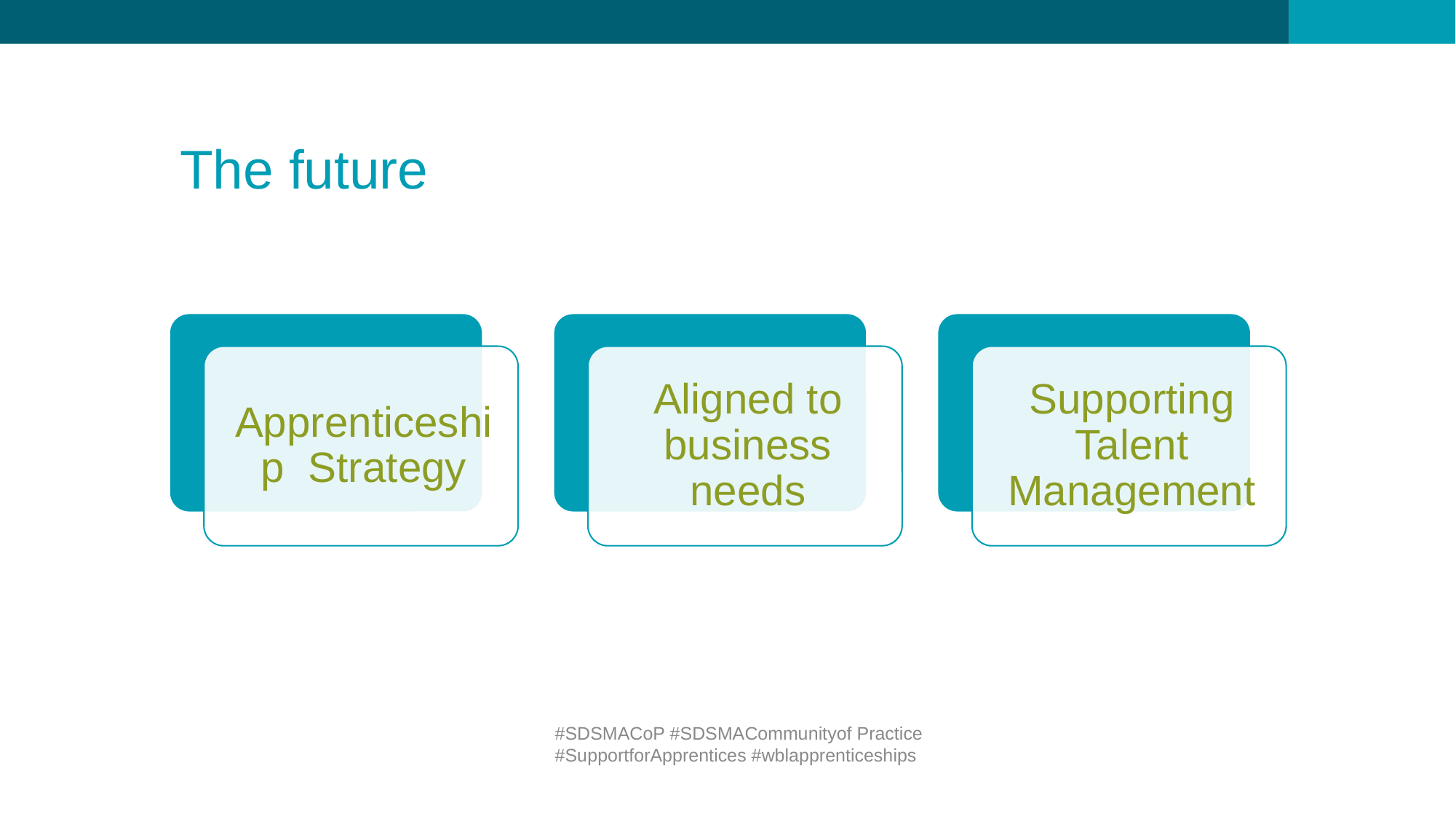

# The future
Apprenticeship  Strategy
Aligned to business needs
Supporting Talent Management
#SDSMACoP #SDSMACommunityof Practice #SupportforApprentices #wblapprenticeships